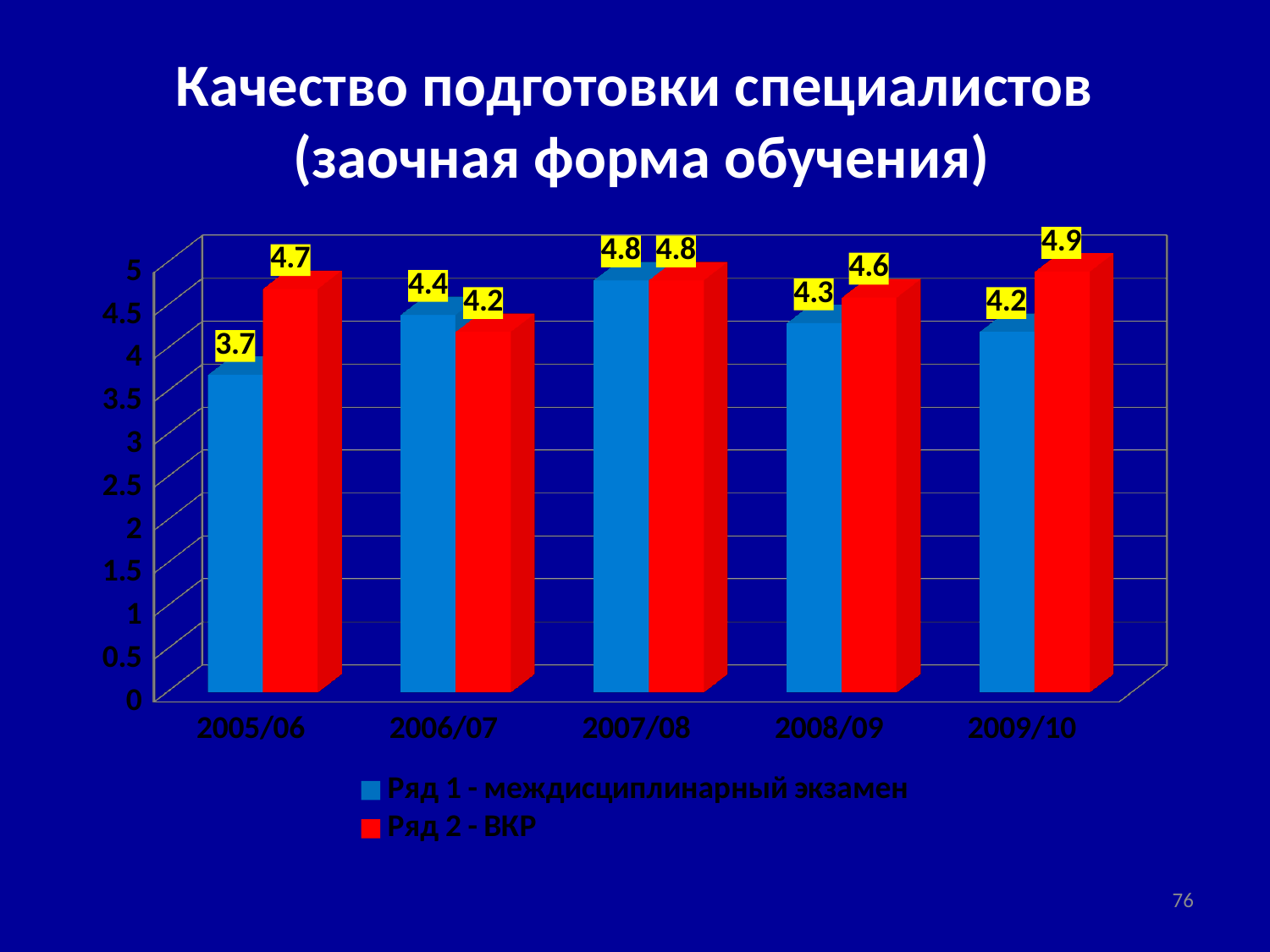

# Качество подготовки специалистов (заочная форма обучения)

[unsupported chart]

76